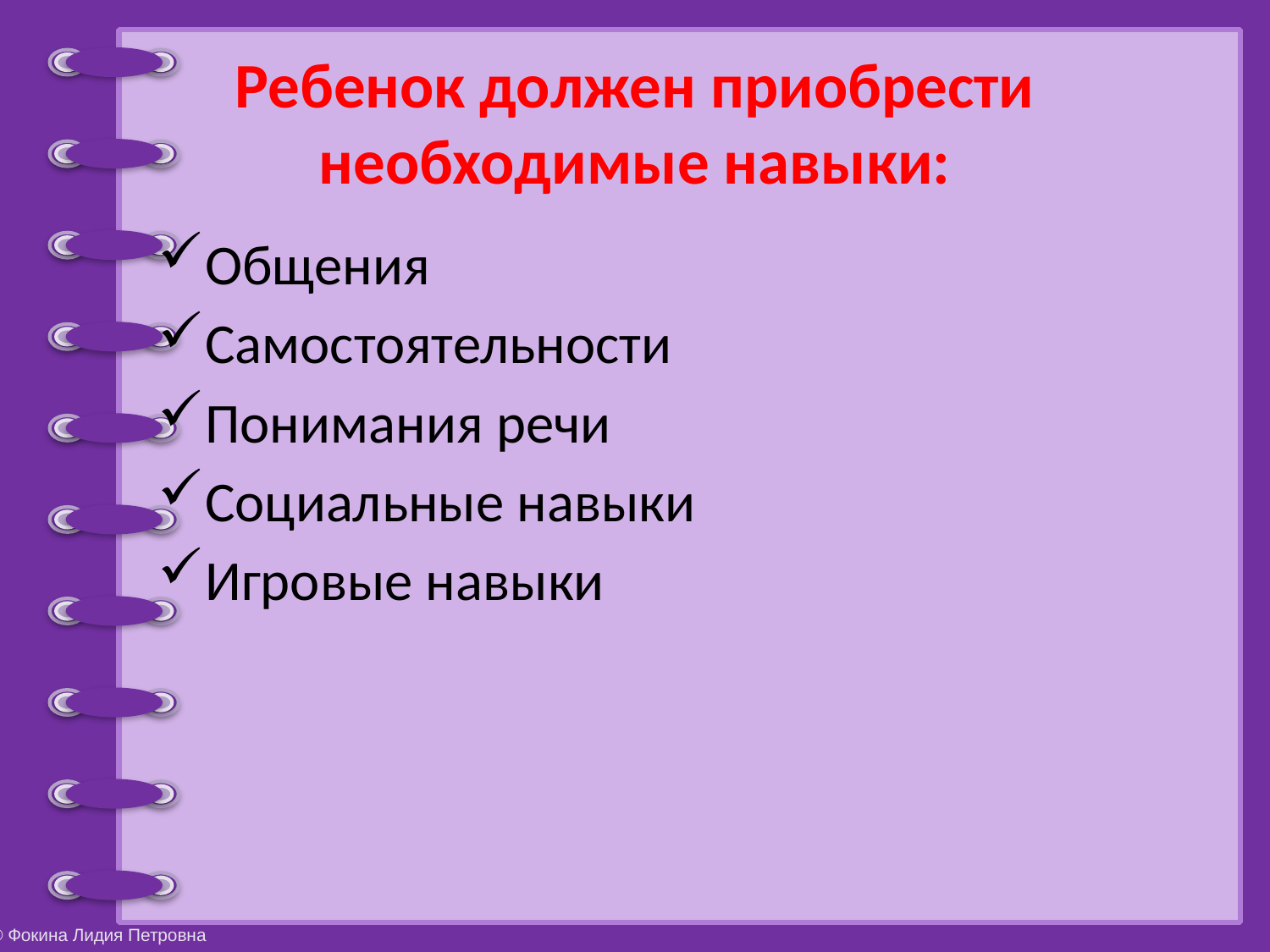

# Ребенок должен приобрести необходимые навыки:
Общения
Самостоятельности
Понимания речи
Социальные навыки
Игровые навыки